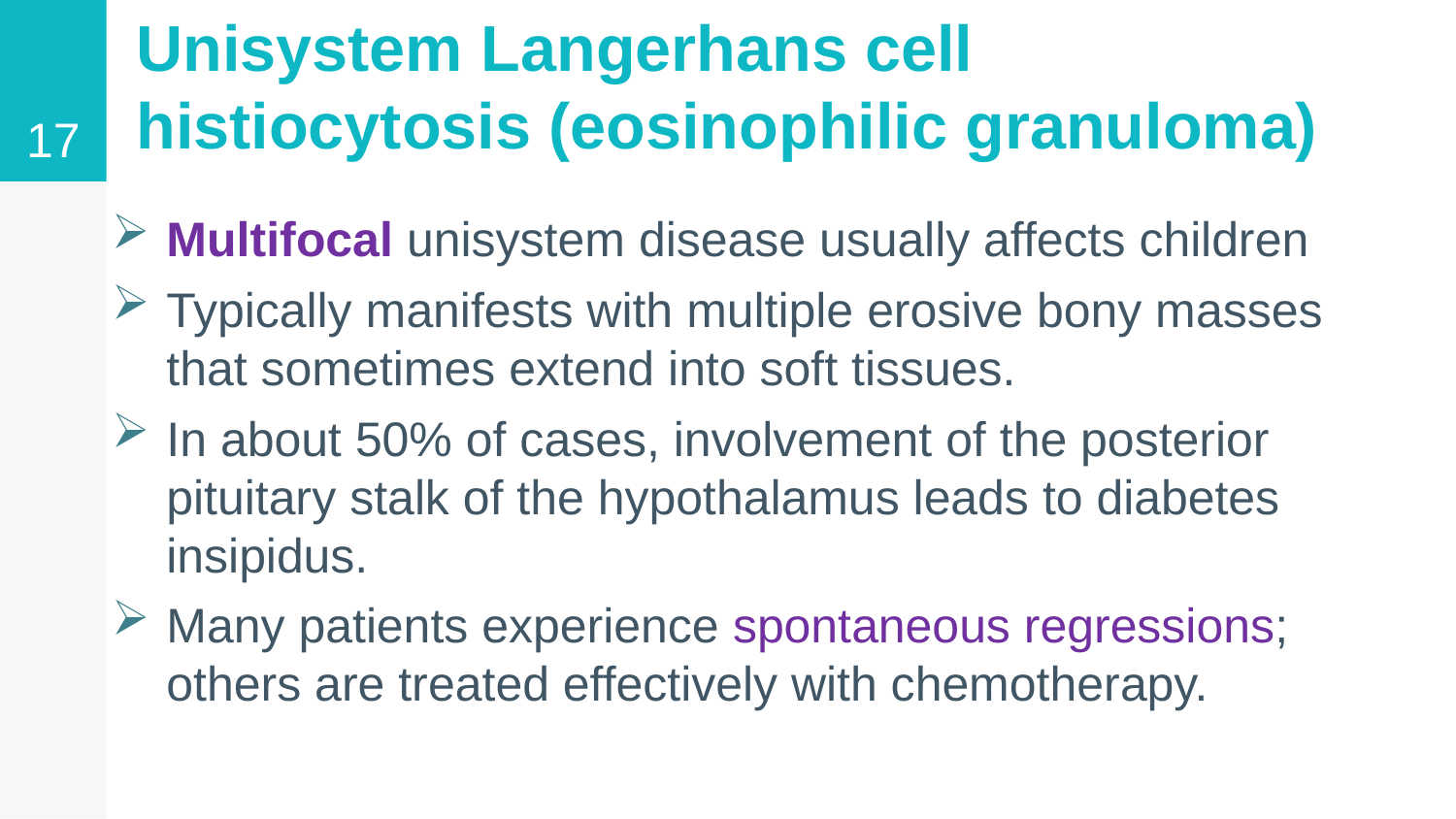

17

# Unisystem Langerhans cell histiocytosis (eosinophilic granuloma)

Multifocal unisystem disease usually affects children
Typically manifests with multiple erosive bony masses that sometimes extend into soft tissues.
In about 50% of cases, involvement of the posterior pituitary stalk of the hypothalamus leads to diabetes insipidus.
Many patients experience spontaneous regressions; others are treated effectively with chemotherapy.